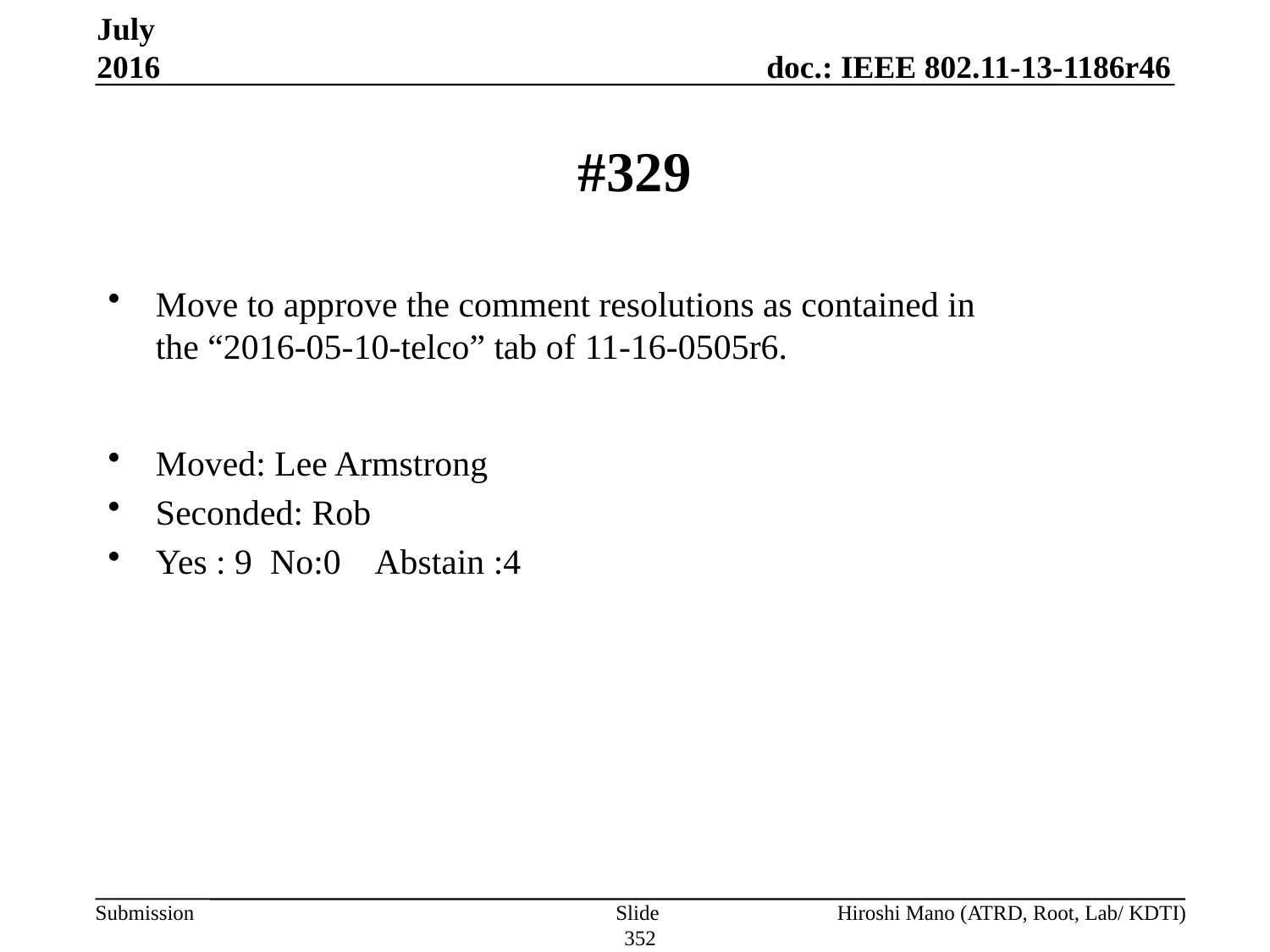

July 2016
# #329
Move to approve the comment resolutions as contained in
the “2016-05-10-telco” tab of 11-16-0505r6.

Moved: Lee Armstrong
Seconded: Rob
Yes : 9  No:0    Abstain :4

Slide 352
Hiroshi Mano (ATRD, Root, Lab/ KDTI)